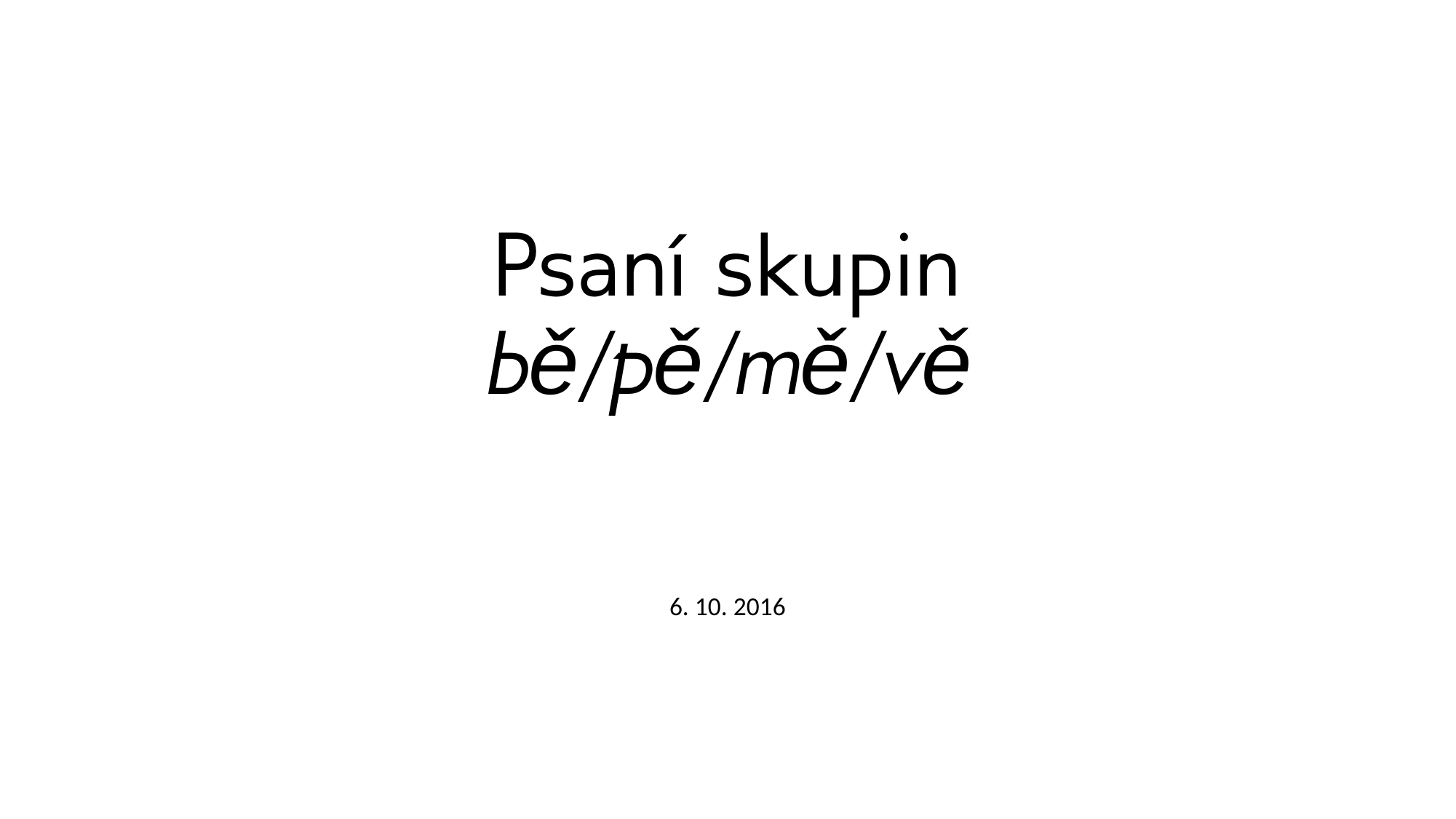

# Psaní skupin bě/pě/mě/vě

6. 10. 2016